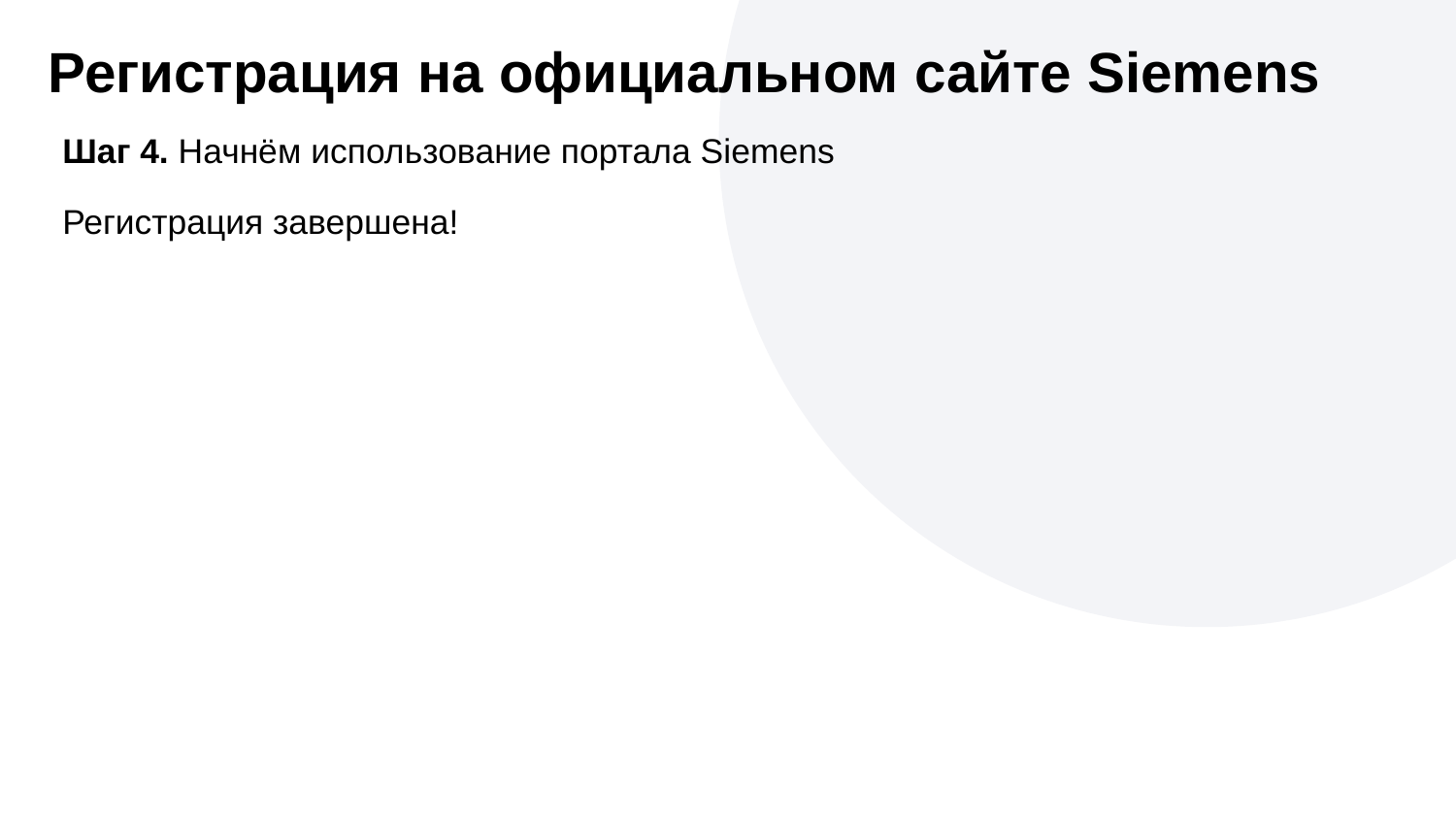

# Регистрация на официальном сайте Siemens
Шаг 4. Начнём использование портала Siemens
Регистрация завершена!